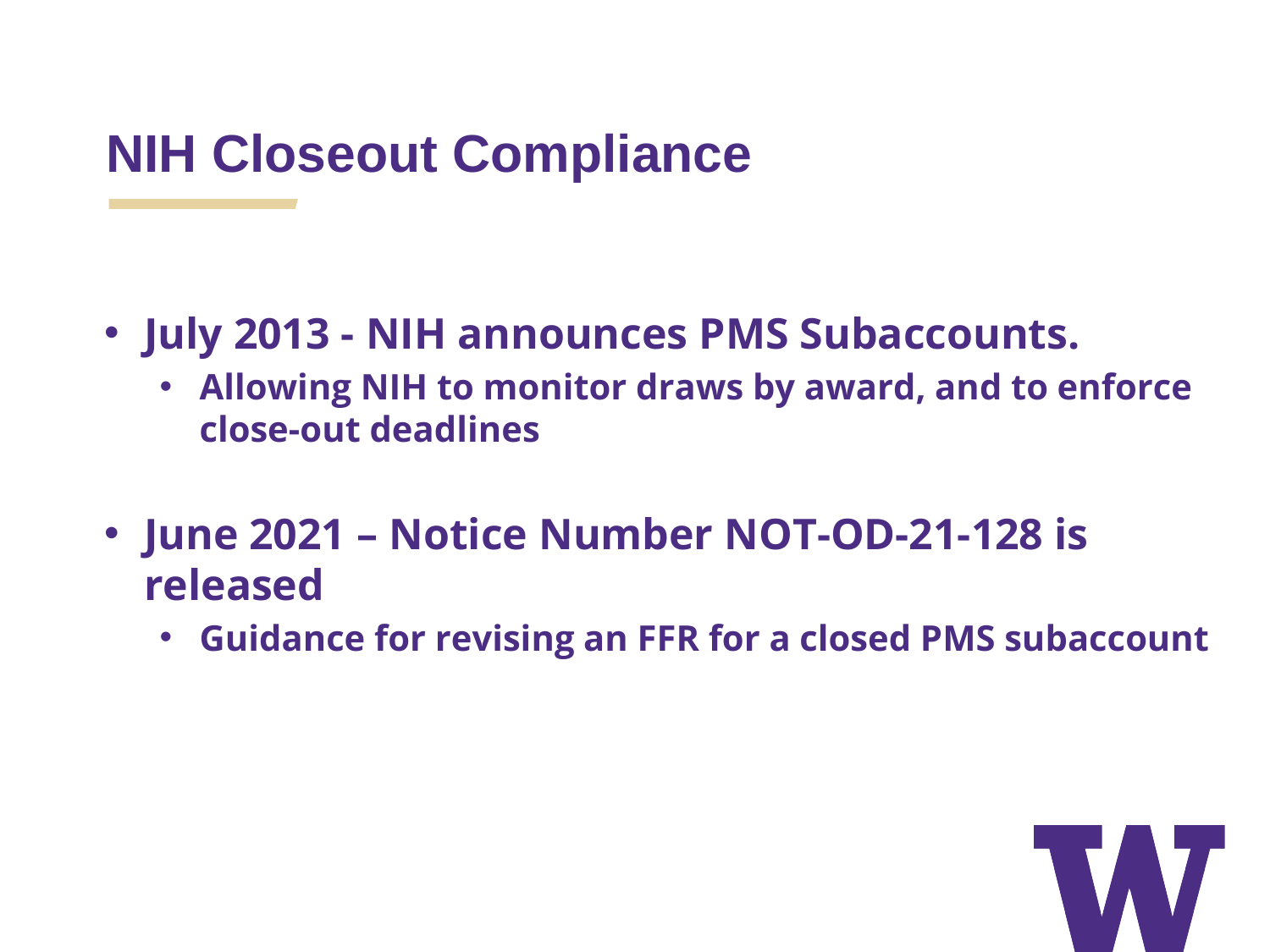

# NIH Closeout Compliance

July 2013 - NIH announces PMS Subaccounts.
Allowing NIH to monitor draws by award, and to enforce close-out deadlines

June 2021 – Notice Number NOT-OD-21-128 is released
Guidance for revising an FFR for a closed PMS subaccount